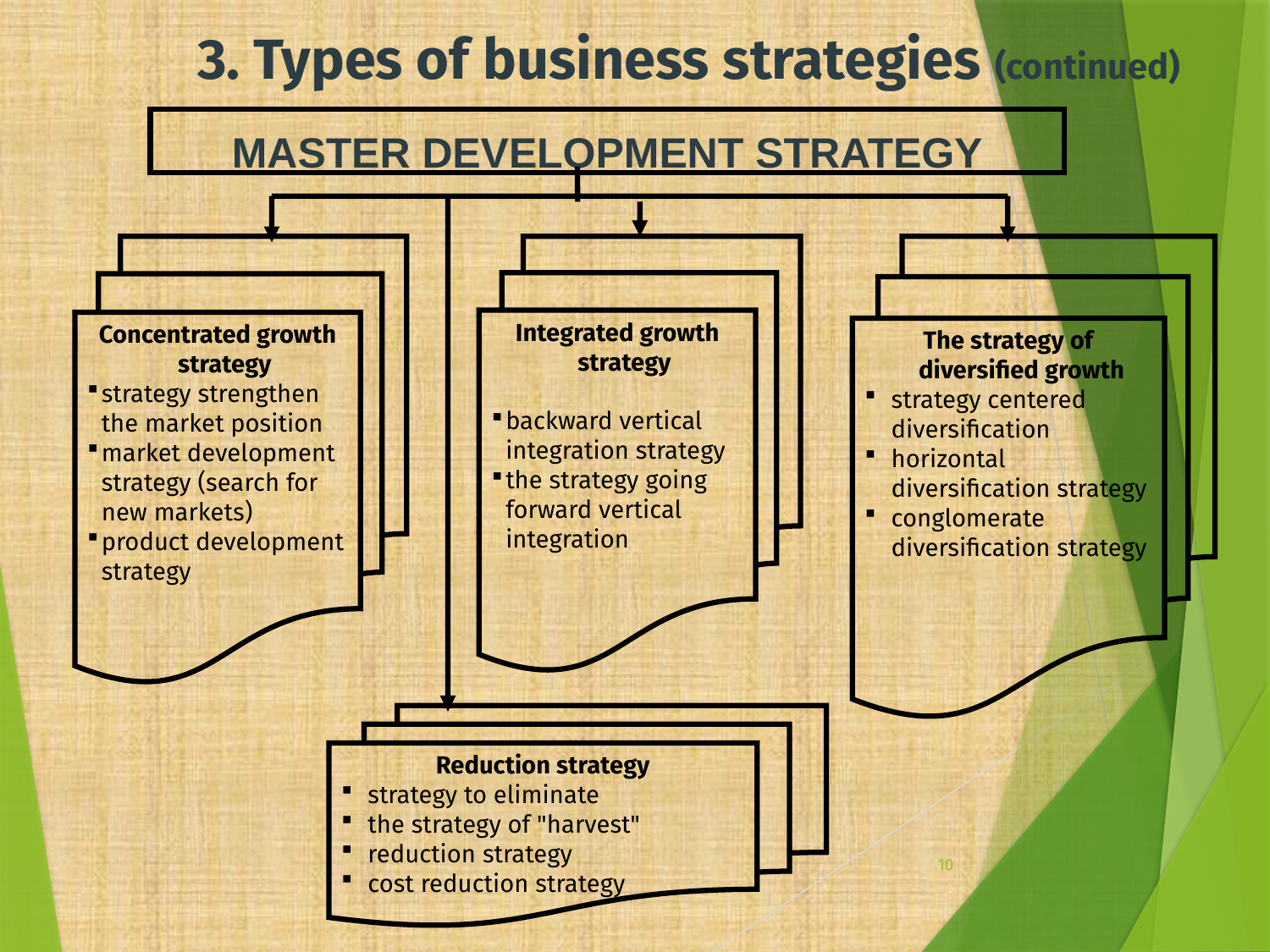

3. Types of business strategies (continued)

MASTER DEVELOPMENT STRATEGY

Concentrated growth strategy
strategy strengthen the market position
market development strategy (search for new markets)
product development strategy

Integrated growth strategy

backward vertical integration strategy
the strategy going forward vertical integration
The strategy of diversified growth
strategy centered diversification
horizontal diversification strategy
conglomerate diversification strategy

Reduction strategy
strategy to eliminate
the strategy of "harvest"
reduction strategy
cost reduction strategy
10